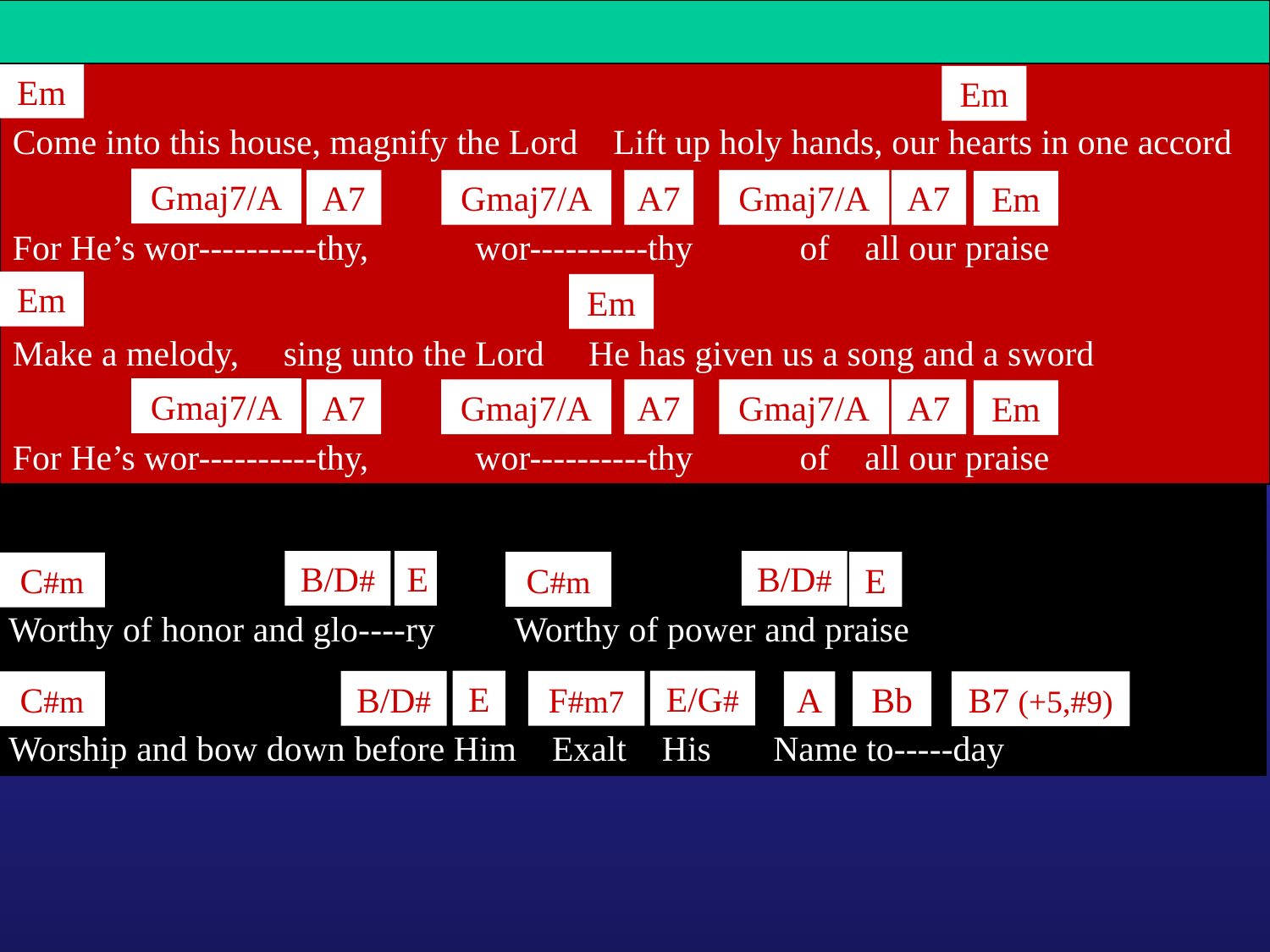

Em
Em
Come into this house, magnify the Lord    Lift up holy hands, our hearts in one accord
Gmaj7/A
A7
Gmaj7/A
A7
Gmaj7/A
A7
Em
For He’s wor----------thy,            wor----------thy            of    all our praise
Em
Em
Make a melody,     sing unto the Lord     He has given us a song and a sword
Gmaj7/A
A7
Gmaj7/A
A7
Gmaj7/A
A7
Em
For He’s wor----------thy,            wor----------thy            of    all our praise

B/D#
E
B/D#
C#m
E
C#m
Worthy of honor and glo----ry         Worthy of power and praise
E
E/G#
B/D#
F#m7
C#m
A
Bb
B7 (+5,#9)
Worship and bow down before Him    Exalt    His       Name to-----day